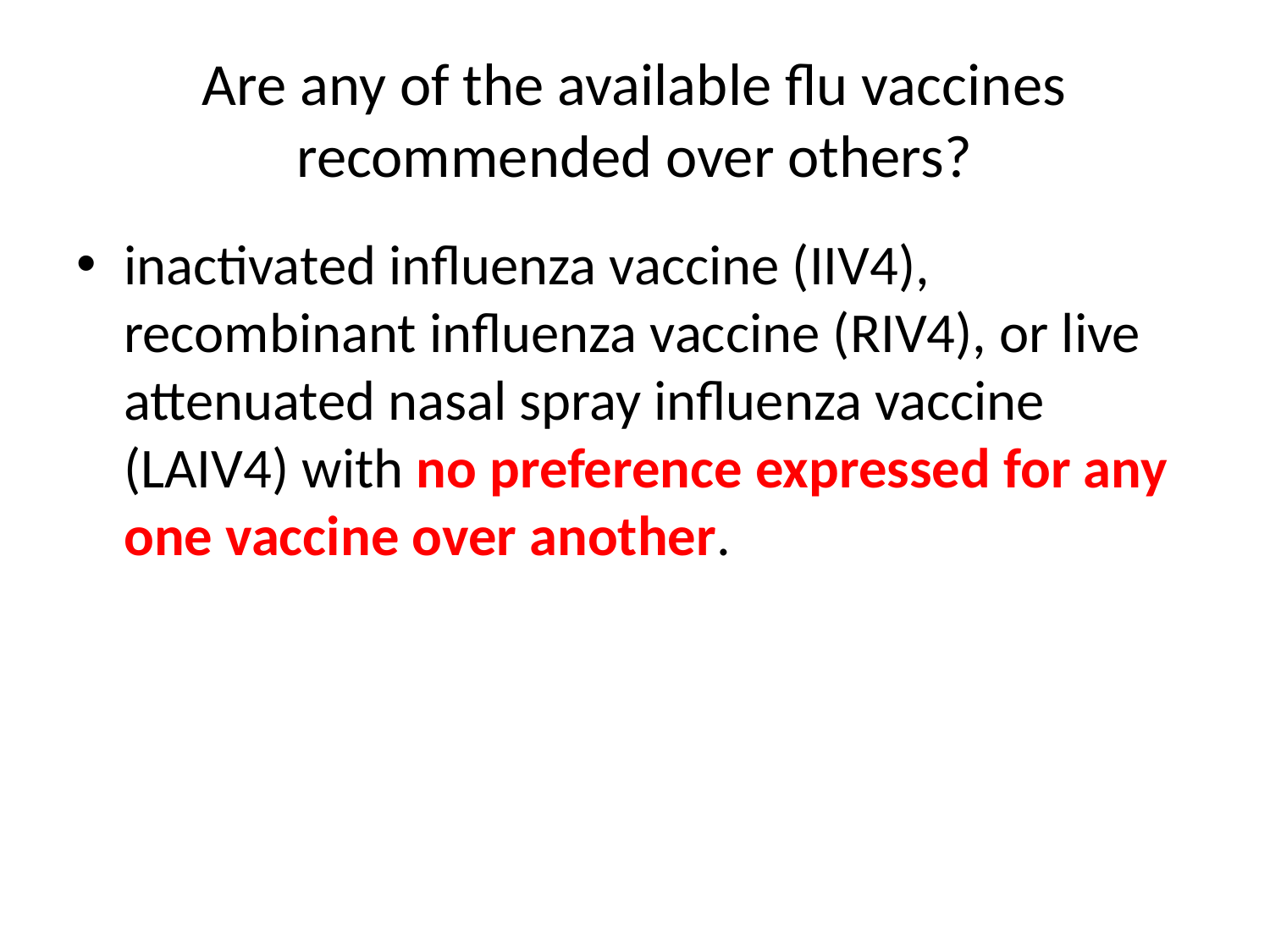

# Are any of the available flu vaccines recommended over others?
inactivated influenza vaccine (IIV4), recombinant influenza vaccine (RIV4), or live attenuated nasal spray influenza vaccine (LAIV4) with no preference expressed for any one vaccine over another.